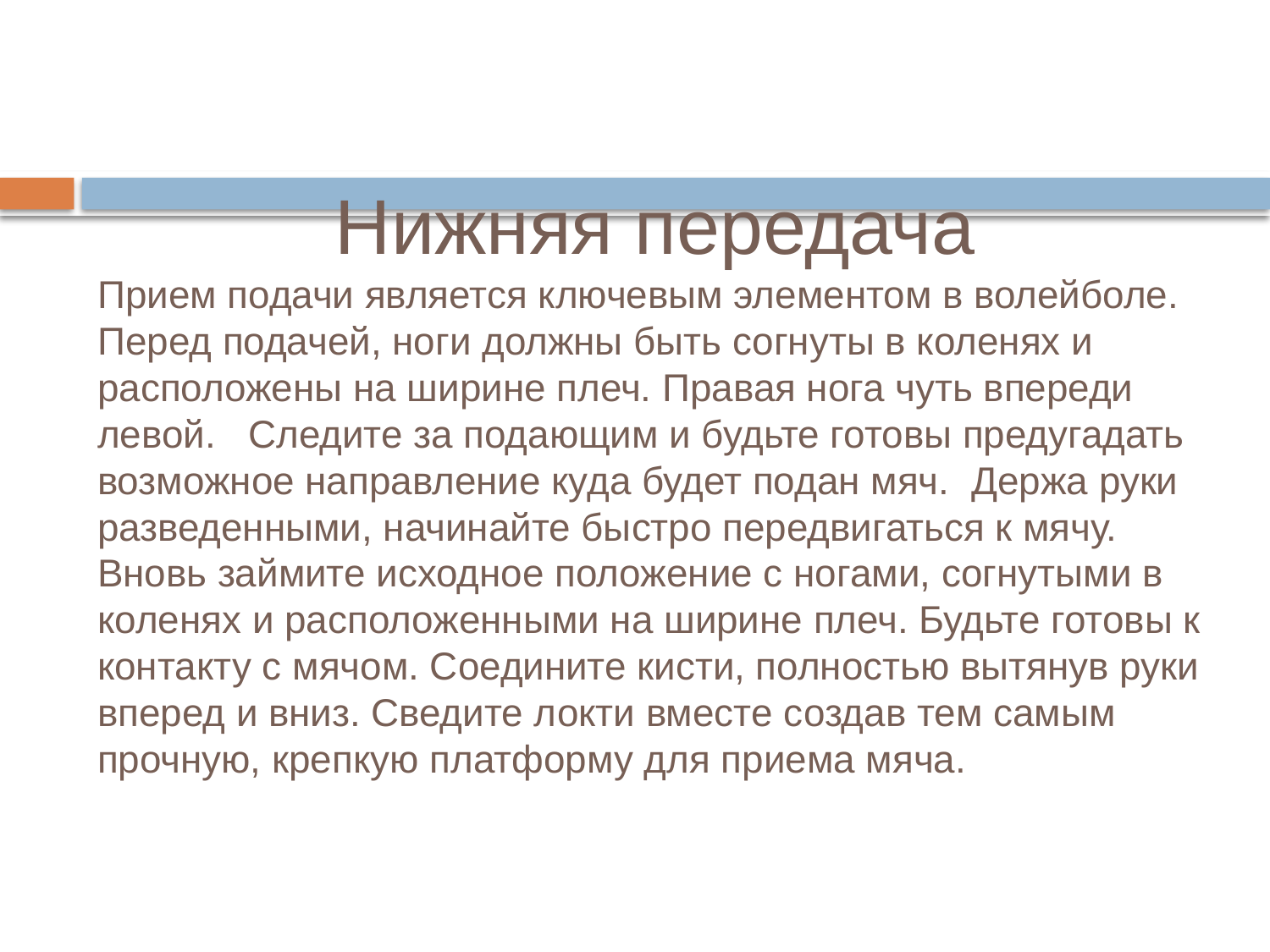

# Нижняя передача Прием подачи является ключевым элементом в волейболе. Перед подачей, ноги должны быть согнуты в коленях и расположены на ширине плеч. Правая нога чуть впереди левой.   Следите за подающим и будьте готовы предугадать возможное направление куда будет подан мяч.  Держа руки разведенными, начинайте быстро передвигаться к мячу. Вновь займите исходное положение с ногами, согнутыми в коленях и расположенными на ширине плеч. Будьте готовы к контакту с мячом. Соедините кисти, полностью вытянув руки вперед и вниз. Сведите локти вместе создав тем самым прочную, крепкую платформу для приема мяча.